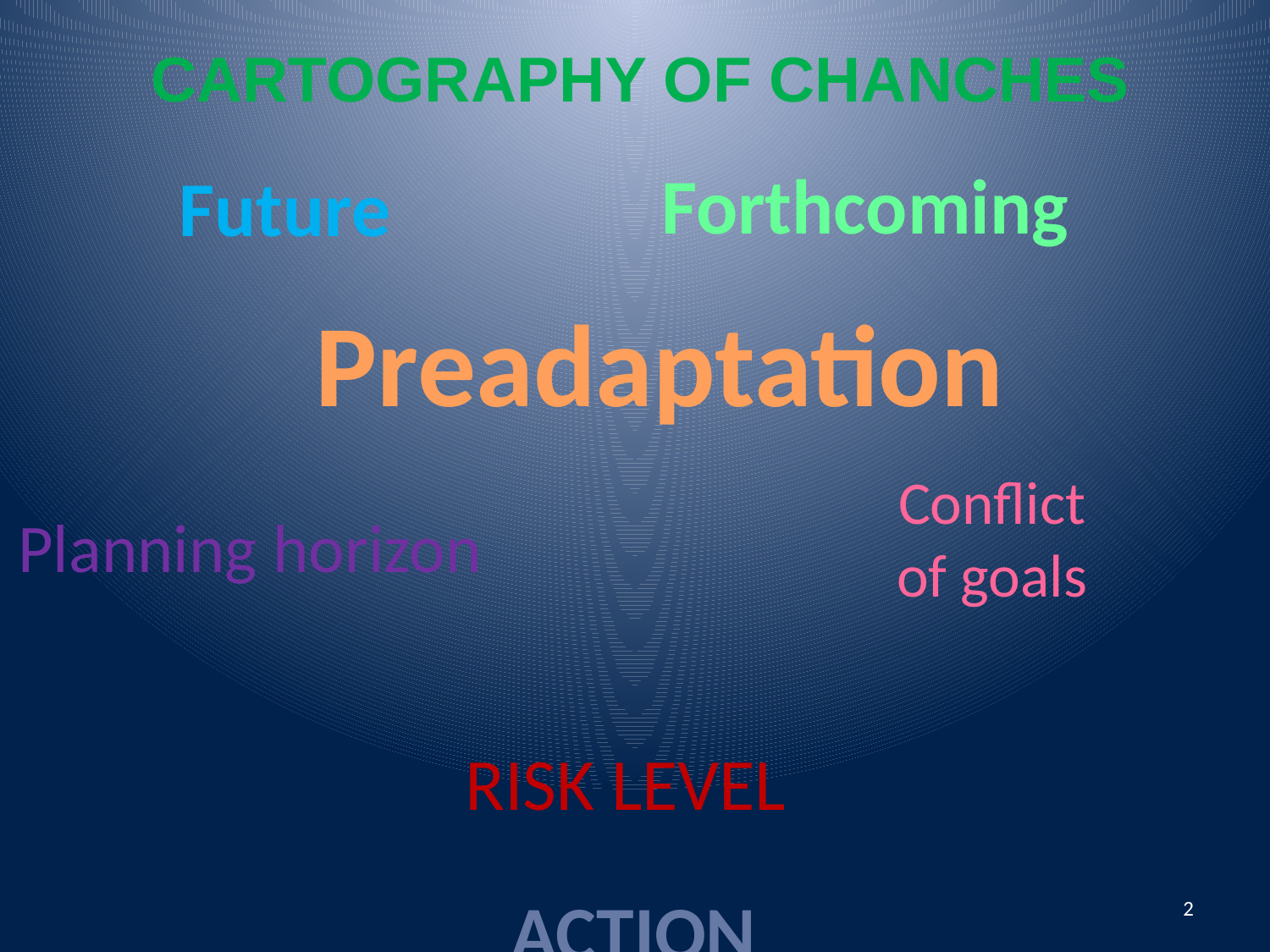

CARTOGRAPHY OF CHANCHES
Forthcoming
Future
# Preadaptation
Conflict
of goals
Planning horizon

RISK LEVEL
ACTION

2